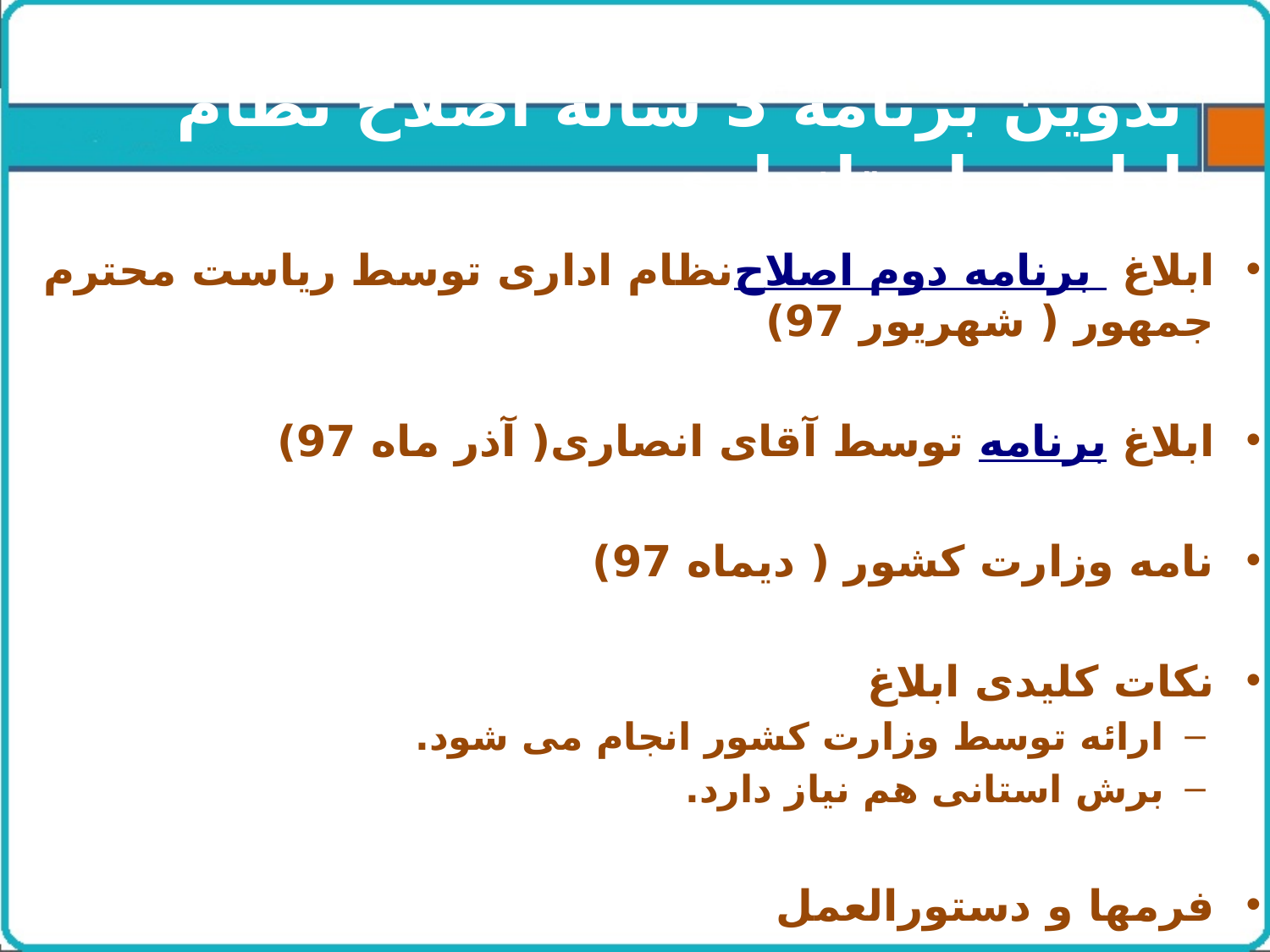

# تدوین برنامه 3 ساله اصلاح نظام اداری  استانداری

ابلاغ برنامه دوم اصلاح نظام اداری توسط ریاست محترم جمهور ( شهریور 97)

ابلاغ برنامه توسط آقای انصاری( آذر ماه 97)

نامه وزارت کشور ( دیماه 97)

نکات کلیدی ابلاغ
ارائه توسط وزارت کشور انجام می شود.
برش استانی هم نیاز دارد.

فرمها و دستورالعمل